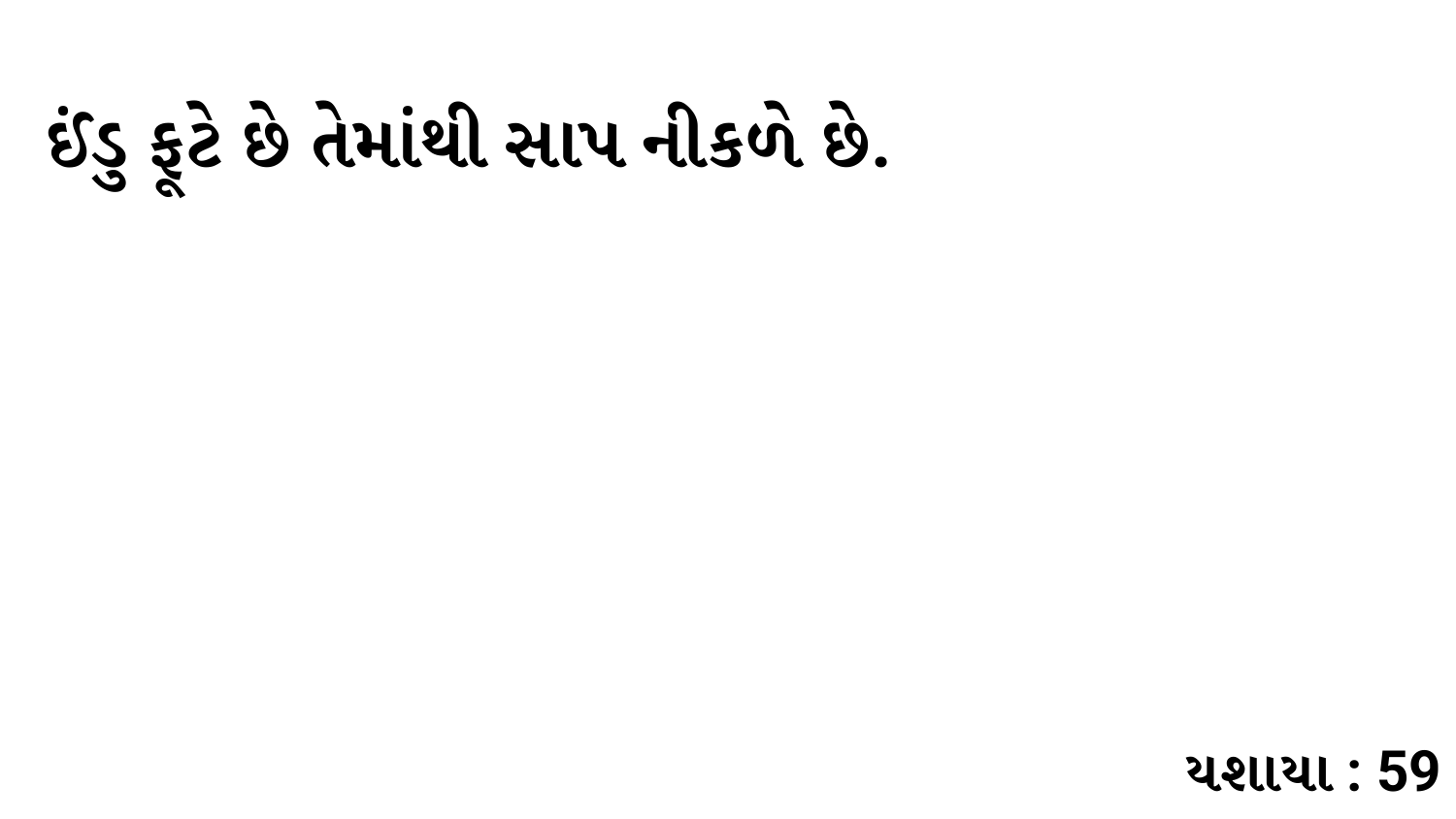

ઈંડુ ફૂટે છે તેમાંથી સાપ નીકળે છે.
યશાયા : 59